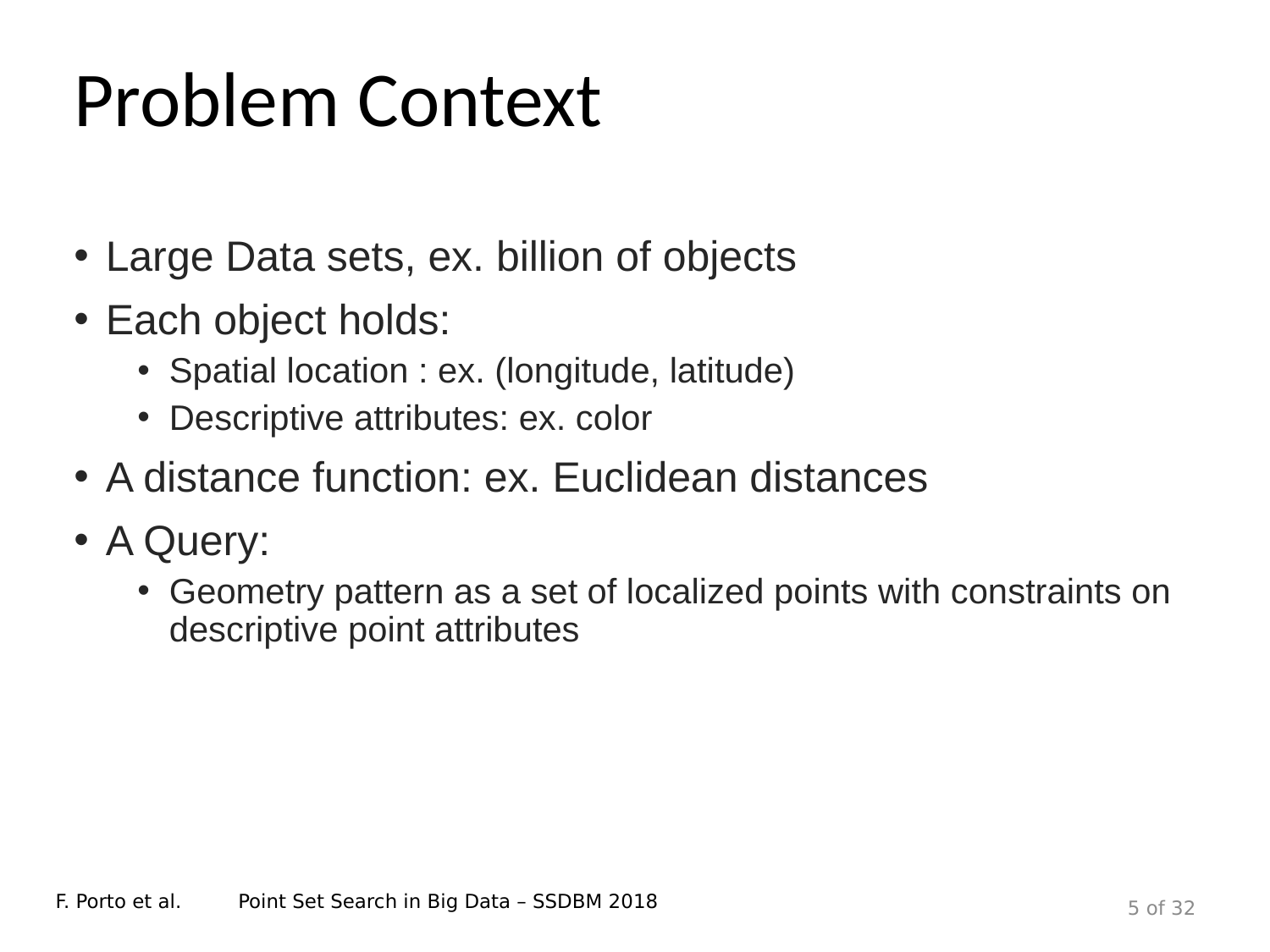

# Problem Context
Large Data sets, ex. billion of objects
Each object holds:
Spatial location : ex. (longitude, latitude)
Descriptive attributes: ex. color
A distance function: ex. Euclidean distances
A Query:
Geometry pattern as a set of localized points with constraints on descriptive point attributes
F. Porto et al.
Point Set Search in Big Data – SSDBM 2018
5 of 32